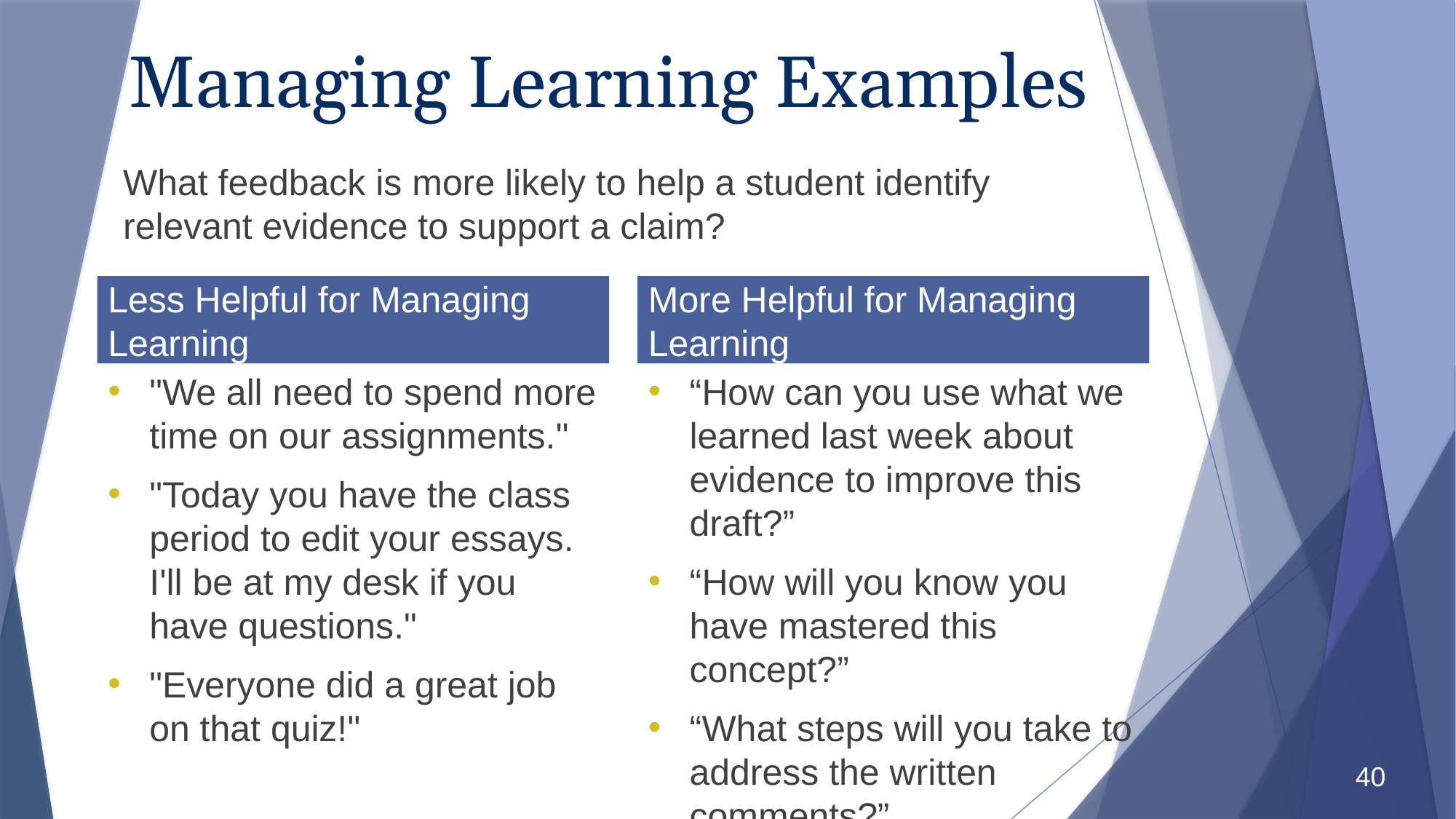

# Managing Learning Examples
What feedback is more likely to help a student identify relevant evidence to support a claim?

Less Helpful for Managing Learning
More Helpful for Managing Learning
"We all need to spend more time on our assignments."
"Today you have the class period to edit your essays. I'll be at my desk if you have questions."
"Everyone did a great job on that quiz!"
“How can you use what we learned last week about evidence to improve this draft?”
“How will you know you have mastered this concept?”
“What steps will you take to address the written comments?”
40